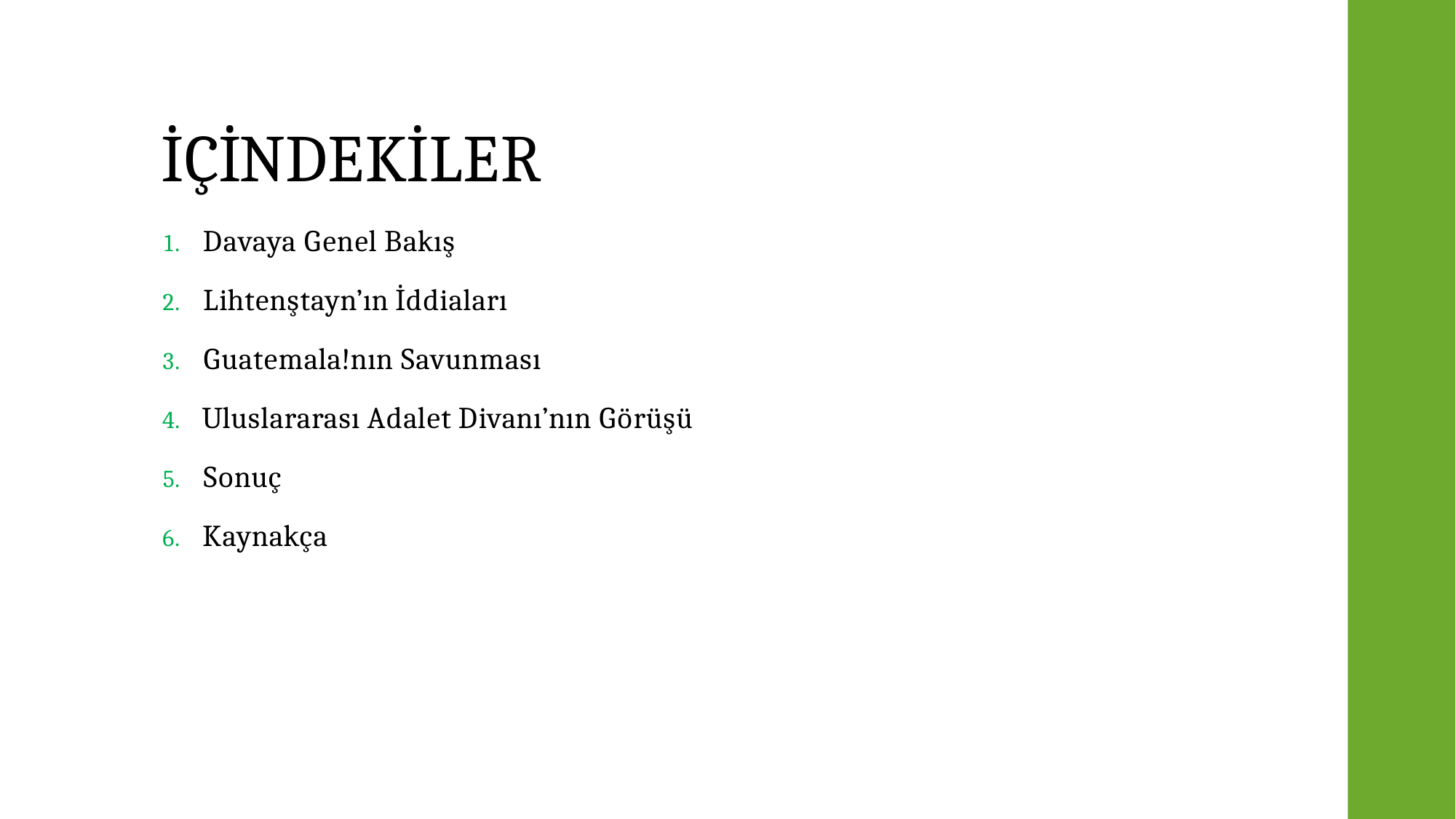

# İÇİNDEKİLER
Davaya Genel Bakış
Lihtenştayn’ın İddiaları
Guatemala!nın Savunması
Uluslararası Adalet Divanı’nın Görüşü
Sonuç
Kaynakça